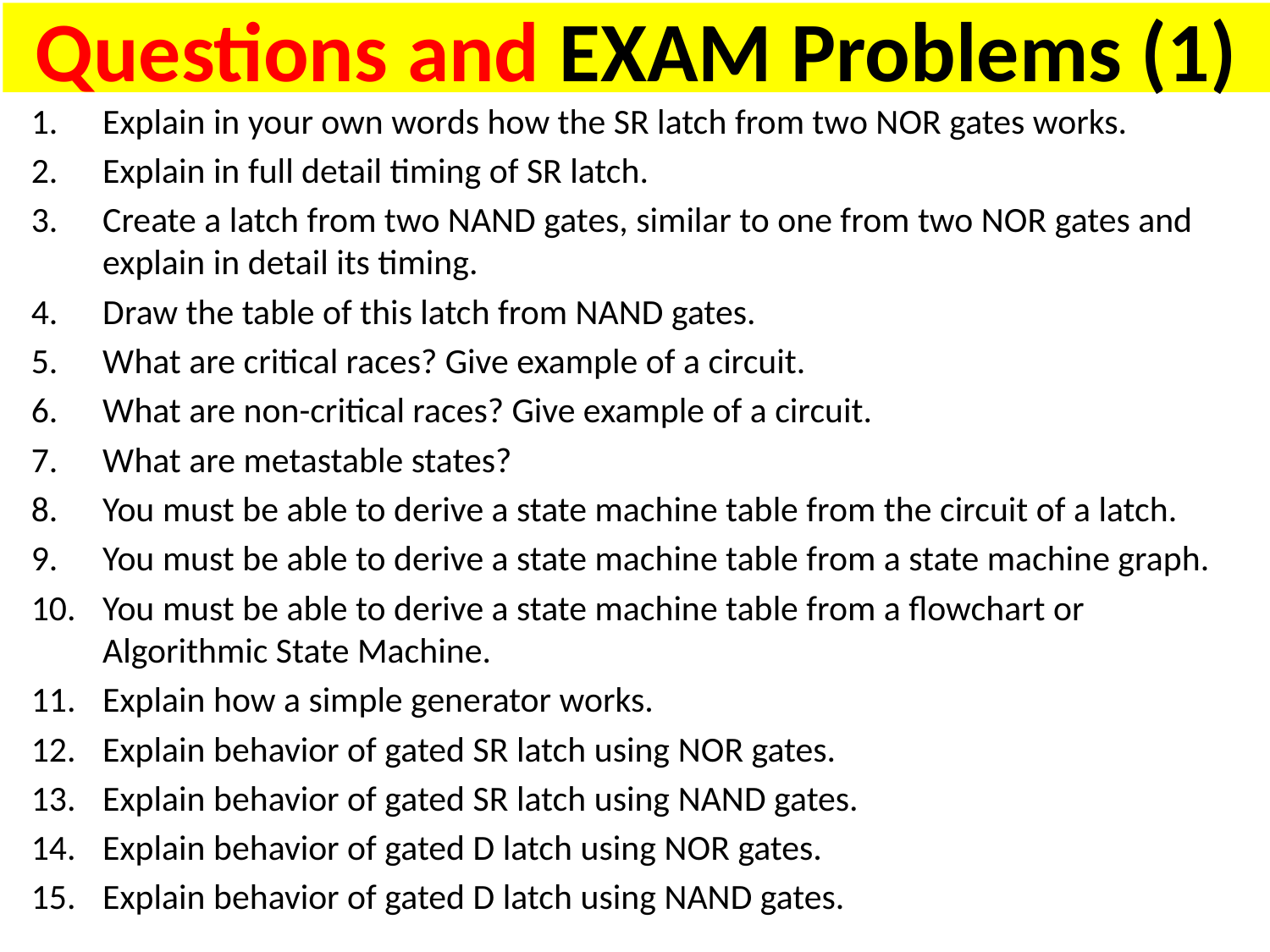

# Questions and EXAM Problems (1)
Explain in your own words how the SR latch from two NOR gates works.
Explain in full detail timing of SR latch.
Create a latch from two NAND gates, similar to one from two NOR gates and explain in detail its timing.
Draw the table of this latch from NAND gates.
What are critical races? Give example of a circuit.
What are non-critical races? Give example of a circuit.
What are metastable states?
You must be able to derive a state machine table from the circuit of a latch.
You must be able to derive a state machine table from a state machine graph.
You must be able to derive a state machine table from a flowchart or Algorithmic State Machine.
Explain how a simple generator works.
Explain behavior of gated SR latch using NOR gates.
Explain behavior of gated SR latch using NAND gates.
Explain behavior of gated D latch using NOR gates.
Explain behavior of gated D latch using NAND gates.